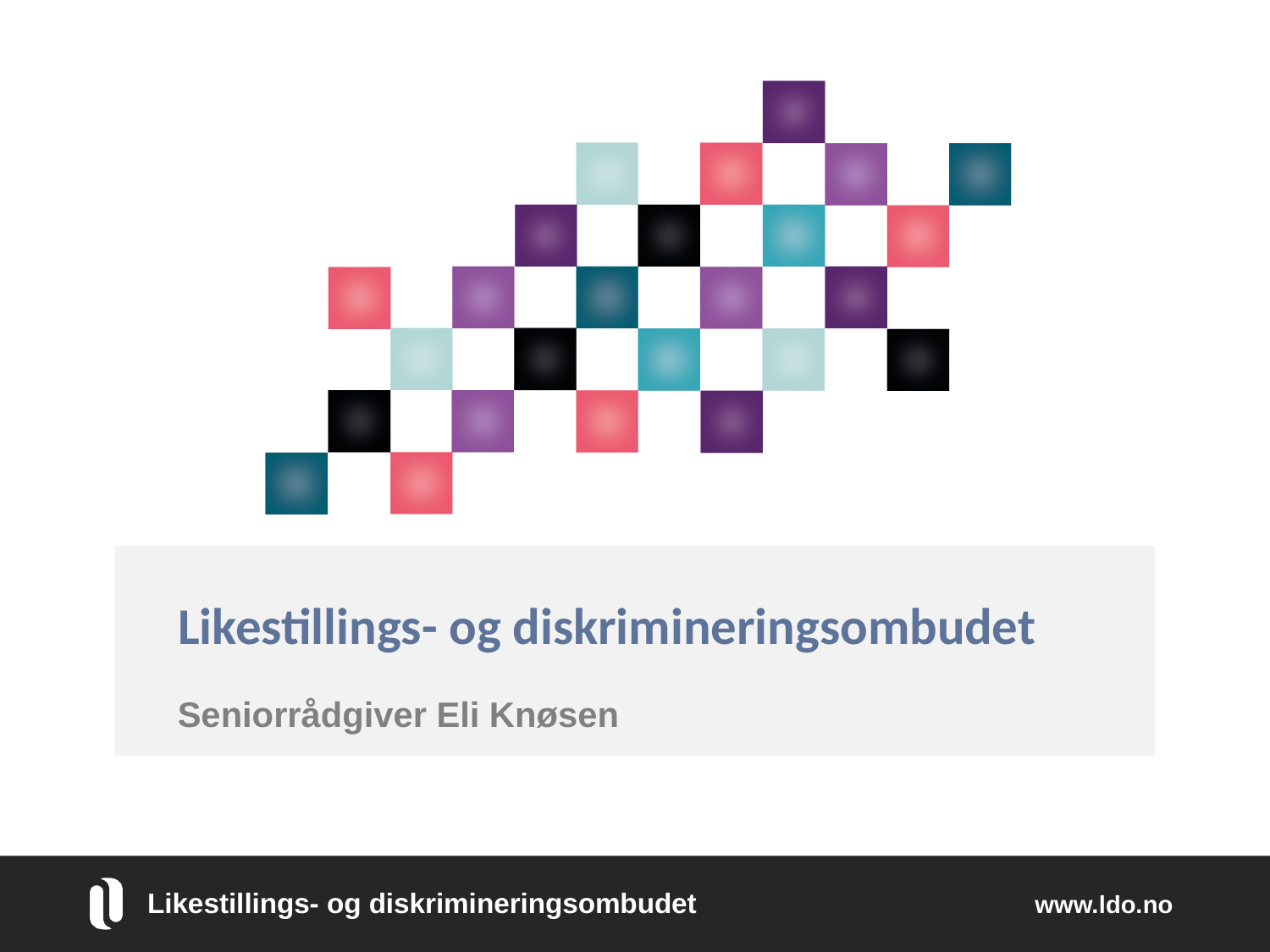

# Likestillings- og diskrimineringsombudet
Seniorrådgiver Eli Knøsen